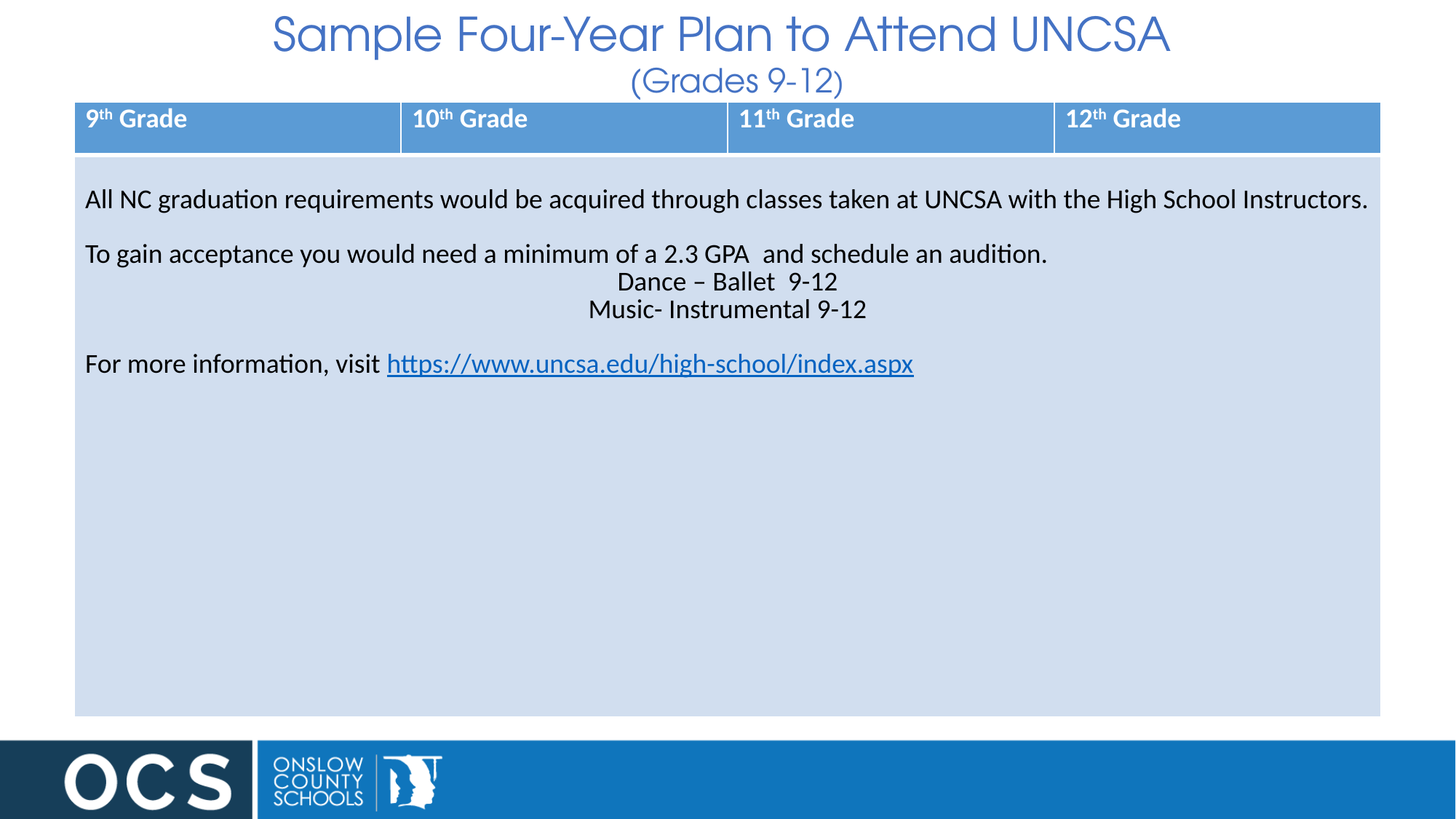

# Sample Four-Year Plan to Attend UNCSA   (Grades 9-12)
| 9th Grade | 10th Grade | 11th Grade | 12th Grade |
| --- | --- | --- | --- |
| All NC graduation requirements would be acquired through classes taken at UNCSA with the High School Instructors. To gain acceptance you would need a minimum of a 2.3 GPA  and schedule an audition.   Dance – Ballet  9-12 Music- Instrumental 9-12 For more information, visit https://www.uncsa.edu/high-school/index.aspx |  |  |  |